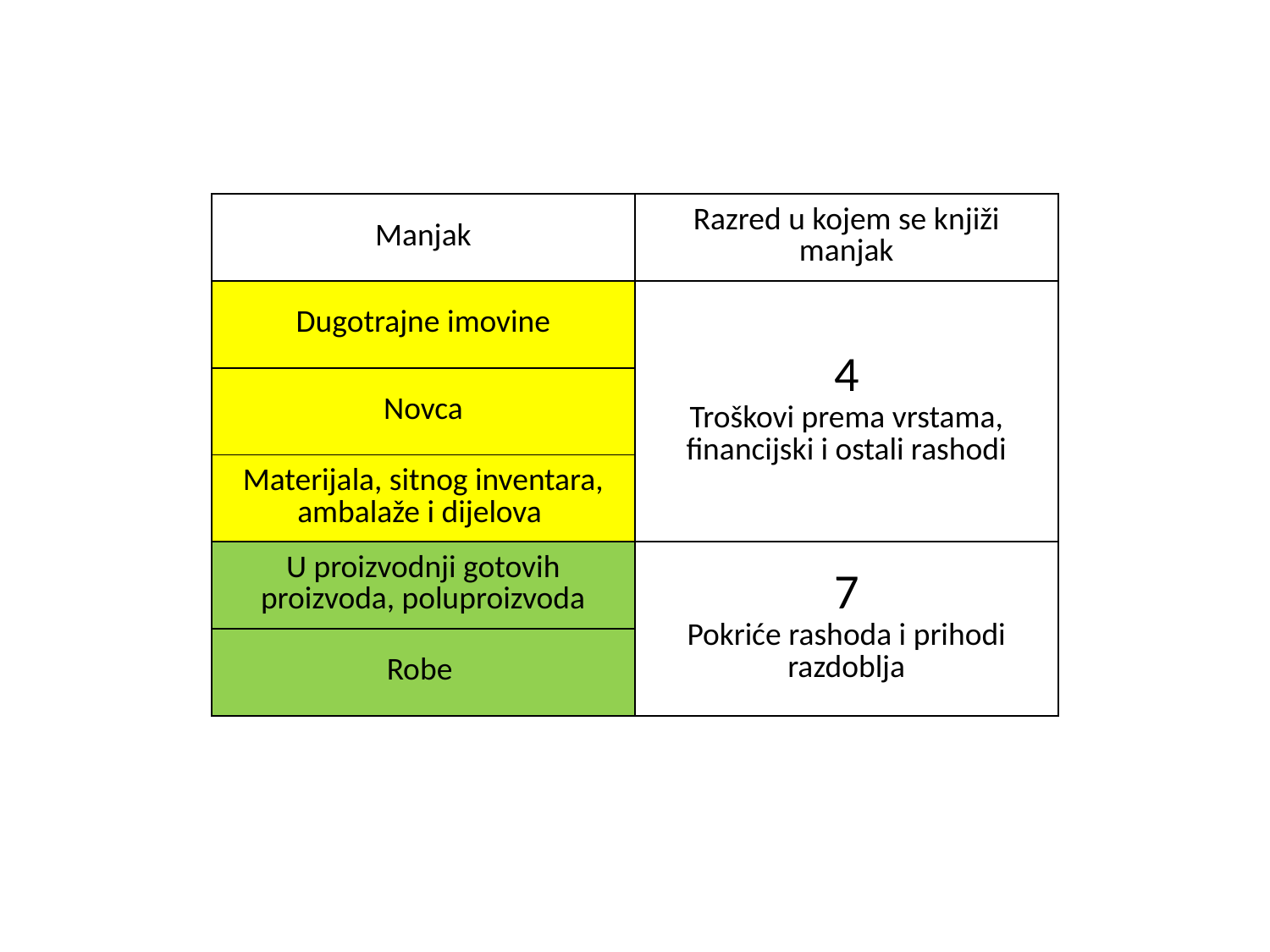

| Manjak | Razred u kojem se knjiži manjak |
| --- | --- |
| Dugotrajne imovine | 4 Troškovi prema vrstama, financijski i ostali rashodi |
| Novca |  |
| Materijala, sitnog inventara, ambalaže i dijelova |  |
| U proizvodnji gotovih proizvoda, poluproizvoda | 7 Pokriće rashoda i prihodi razdoblja |
| Robe |  |